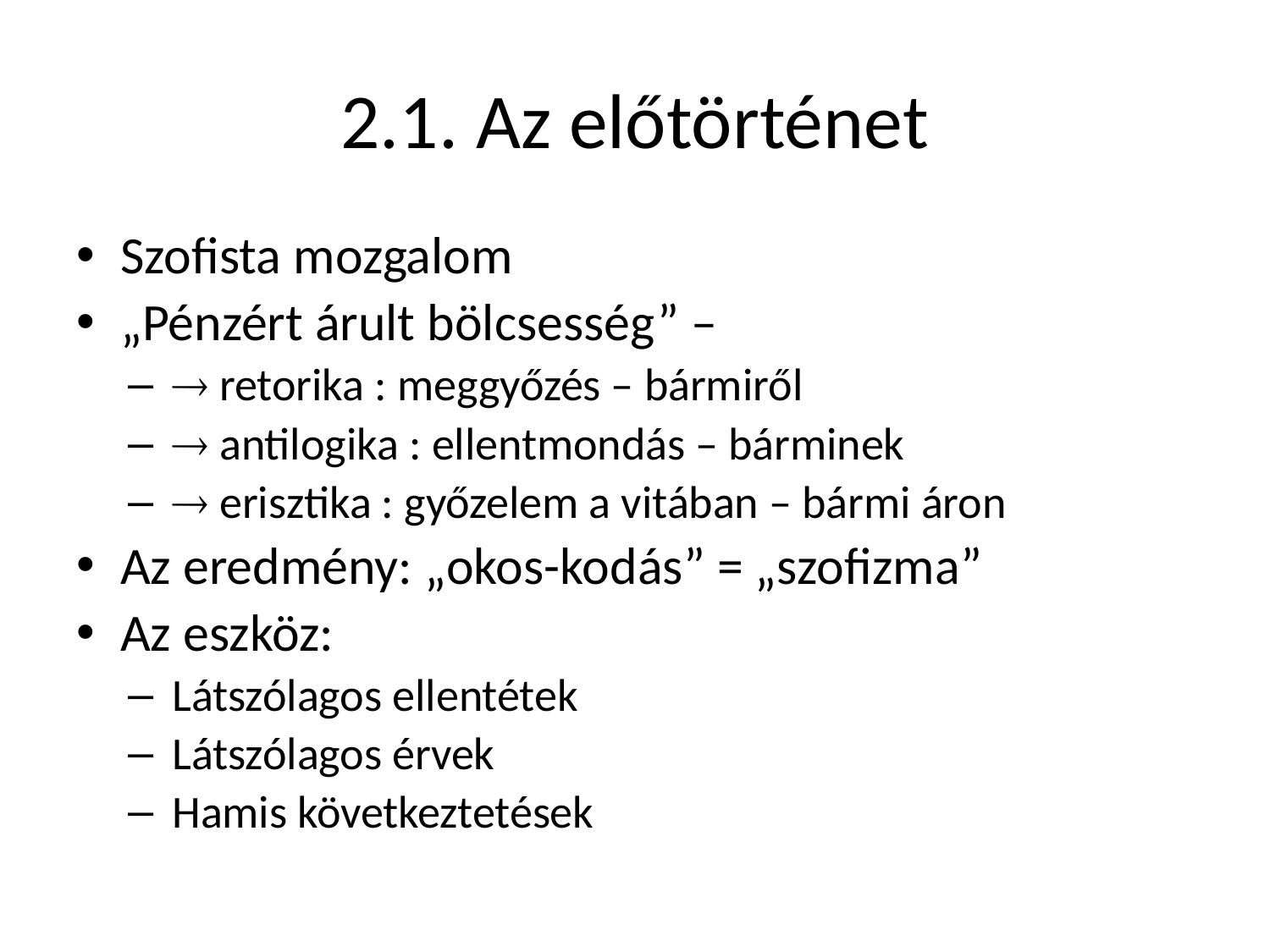

# 2.1. Az előtörténet
Szofista mozgalom
„Pénzért árult bölcsesség” –
→ retorika : meggyőzés – bármiről
→ antilogika : ellentmondás – bárminek
→ erisztika : győzelem a vitában – bármi áron
Az eredmény: „okos-kodás” = „szofizma”
Az eszköz:
Látszólagos ellentétek
Látszólagos érvek
Hamis következtetések